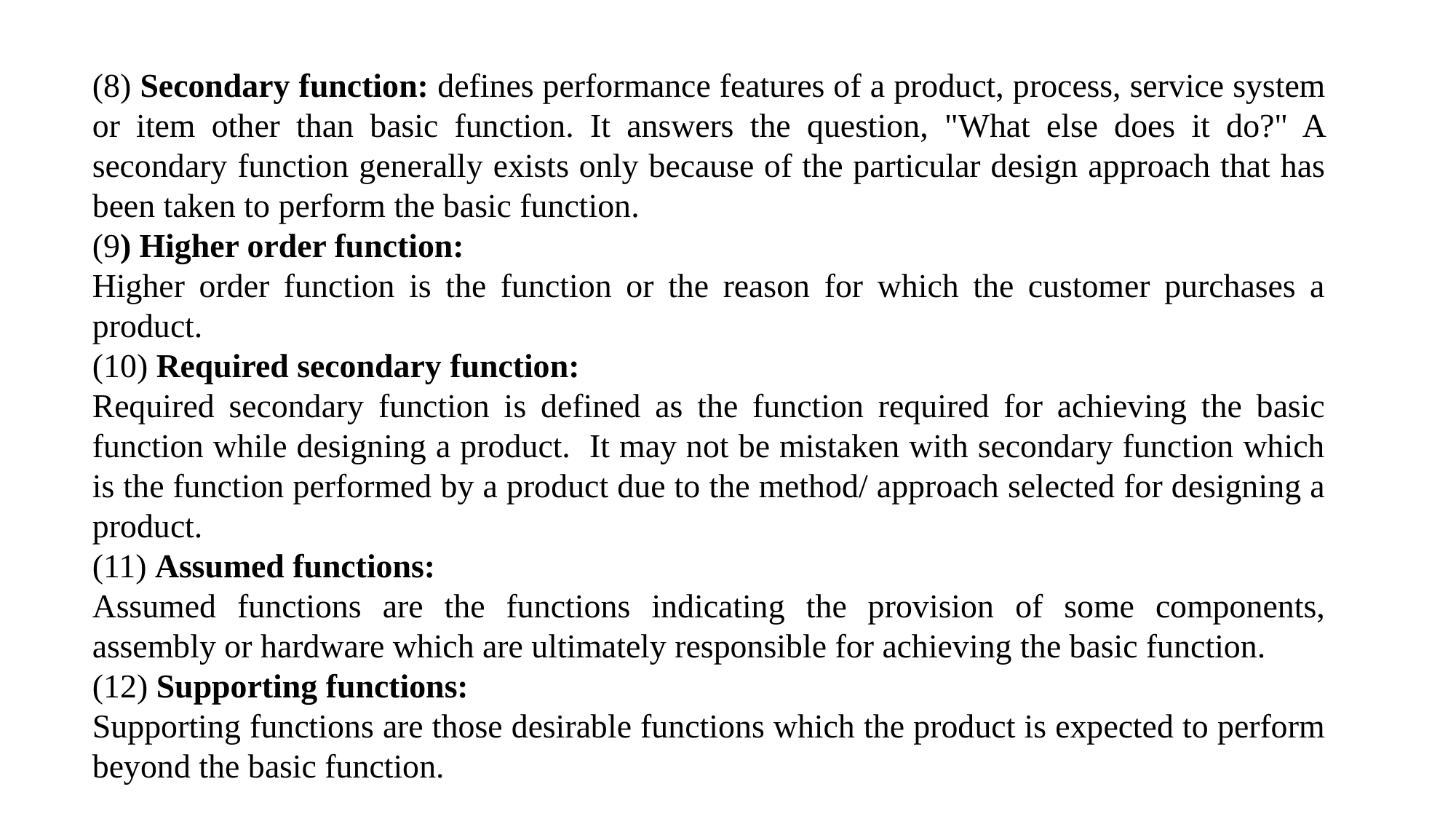

(8) Secondary function: defines performance features of a product, process, service system or item other than basic function. It answers the question, "What else does it do?" A secondary function generally exists only because of the particular design approach that has been taken to perform the basic function.
(9) Higher order function:
Higher order function is the function or the reason for which the customer purchases a product.
(10) Required secondary function:
Required secondary function is defined as the function required for achieving the basic function while designing a product.  It may not be mistaken with secondary function which is the function performed by a product due to the method/ approach selected for designing a product.
(11) Assumed functions:
Assumed functions are the functions indicating the provision of some components, assembly or hardware which are ultimately responsible for achieving the basic function.
(12) Supporting functions:
Supporting functions are those desirable functions which the product is expected to perform beyond the basic function.